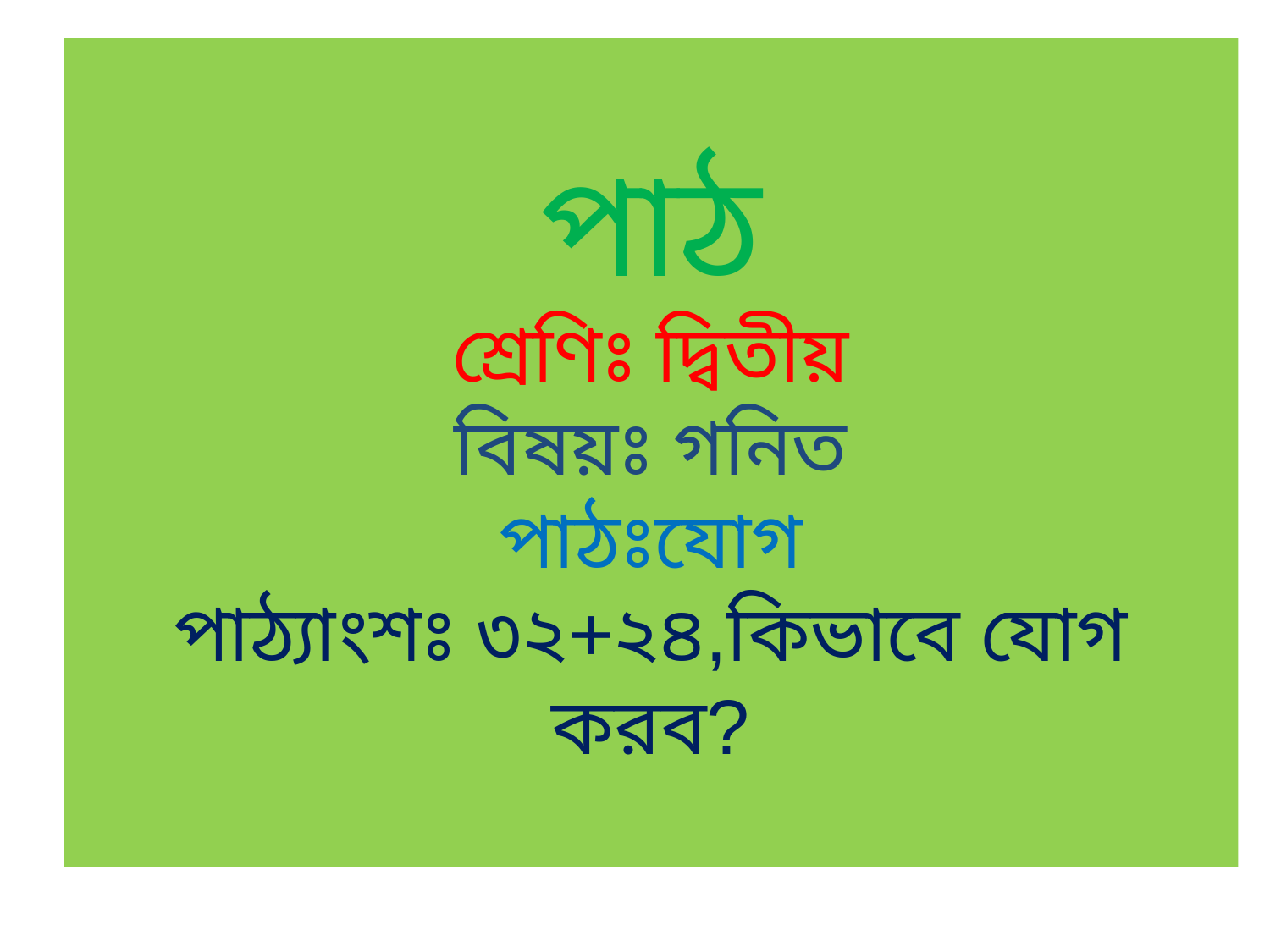

# পাঠ শ্রেণিঃ দ্বিতীয় বিষয়ঃ গনিত পাঠঃযোগ পাঠ্যাংশঃ ৩২+২৪,কিভাবে যোগ করব?